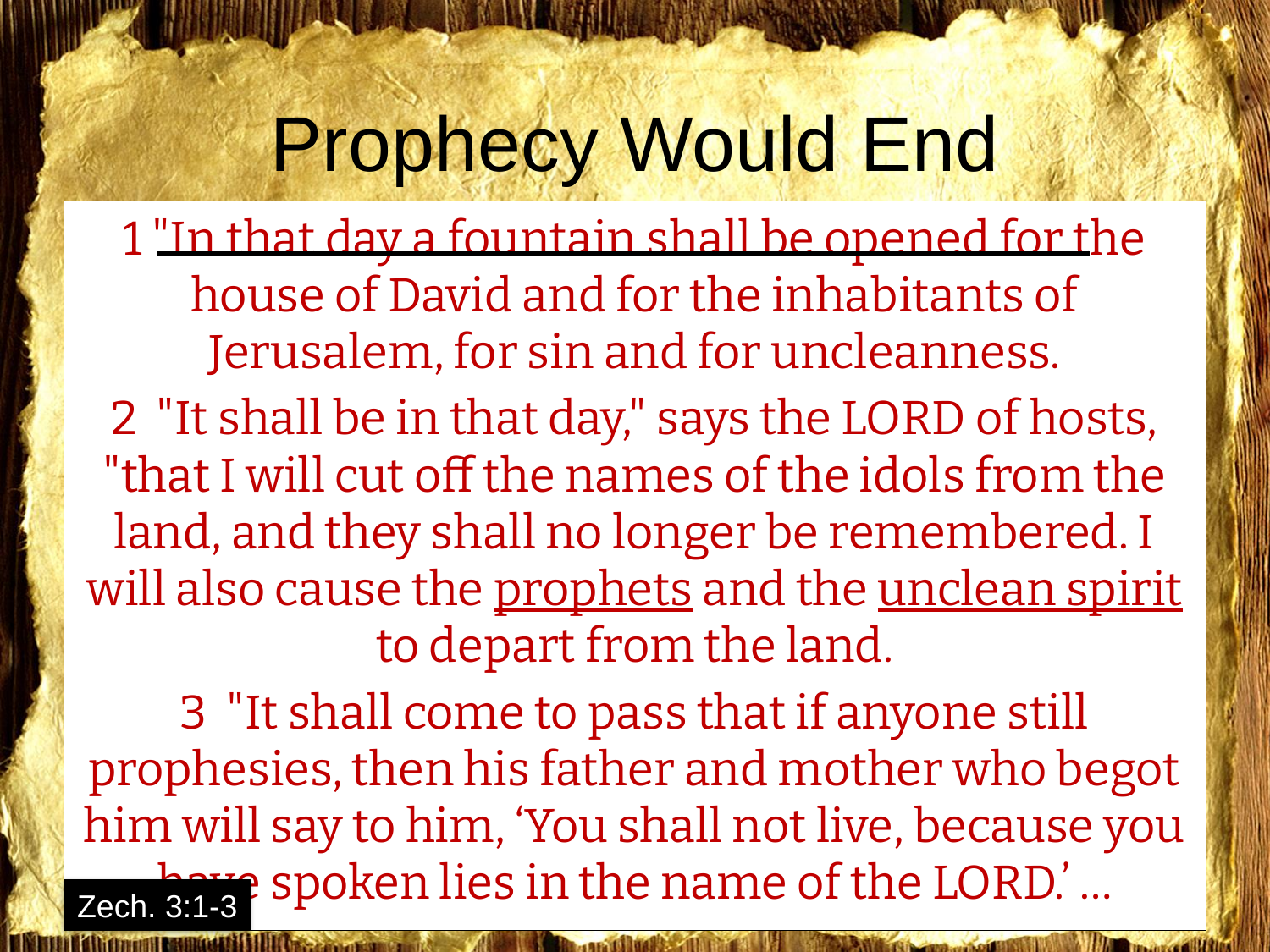

# Prophecy Would End
1 "In that day a fountain shall be opened for the house of David and for the inhabitants of Jerusalem, for sin and for uncleanness.
2  "It shall be in that day," says the LORD of hosts, "that I will cut off the names of the idols from the land, and they shall no longer be remembered. I will also cause the prophets and the unclean spirit to depart from the land.
3  "It shall come to pass that if anyone still prophesies, then his father and mother who begot him will say to him, ‘You shall not live, because you have spoken lies in the name of the LORD.’ …
Zech. 3:1-3